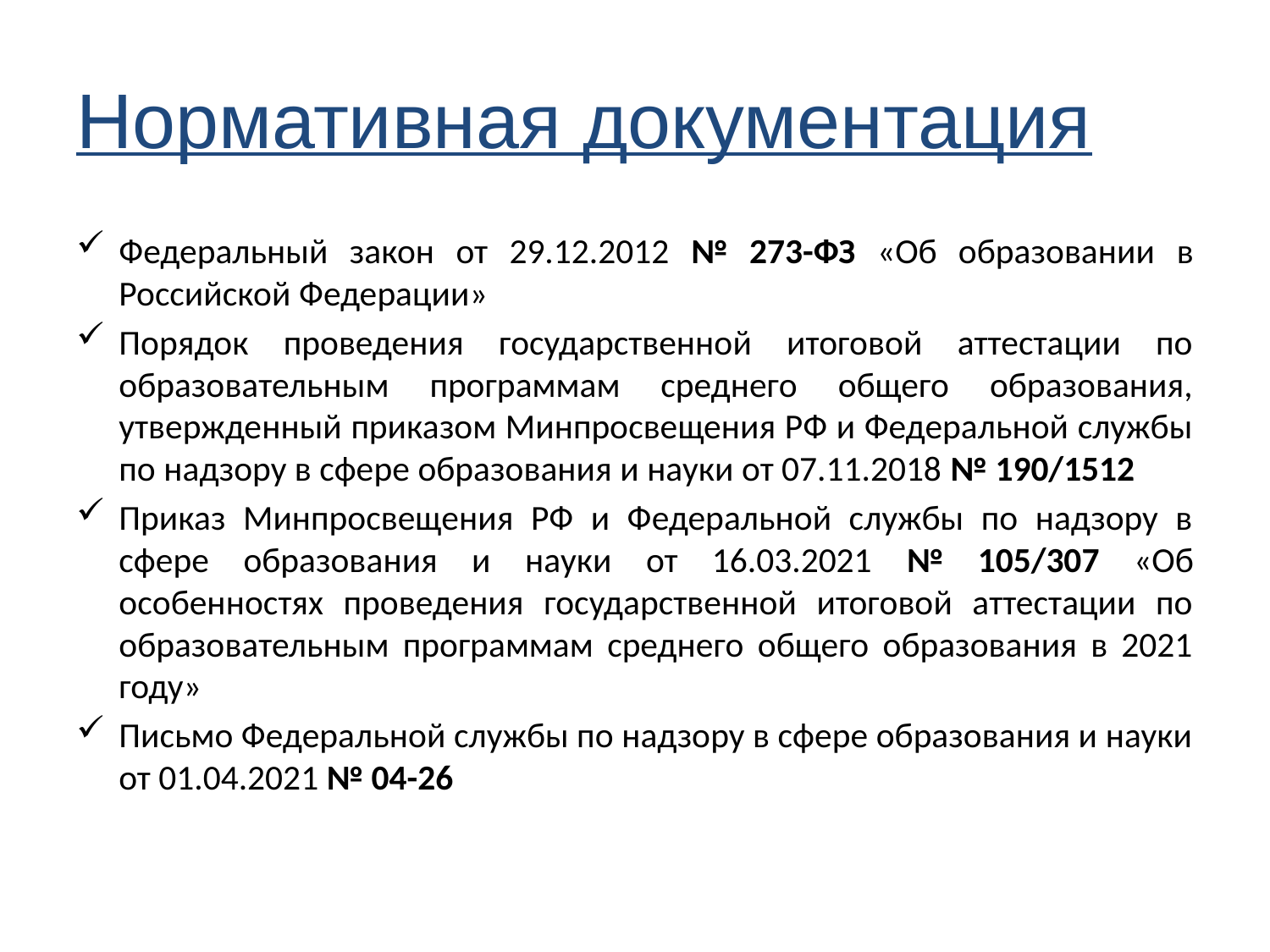

# Нормативная документация
Федеральный закон от 29.12.2012 № 273-ФЗ «Об образовании в Российской Федерации»
Порядок проведения государственной итоговой аттестации по образовательным программам среднего общего образования, утвержденный приказом Минпросвещения РФ и Федеральной службы по надзору в сфере образования и науки от 07.11.2018 № 190/1512
Приказ Минпросвещения РФ и Федеральной службы по надзору в сфере образования и науки от 16.03.2021 № 105/307 «Об особенностях проведения государственной итоговой аттестации по образовательным программам среднего общего образования в 2021 году»
Письмо Федеральной службы по надзору в сфере образования и науки от 01.04.2021 № 04-26